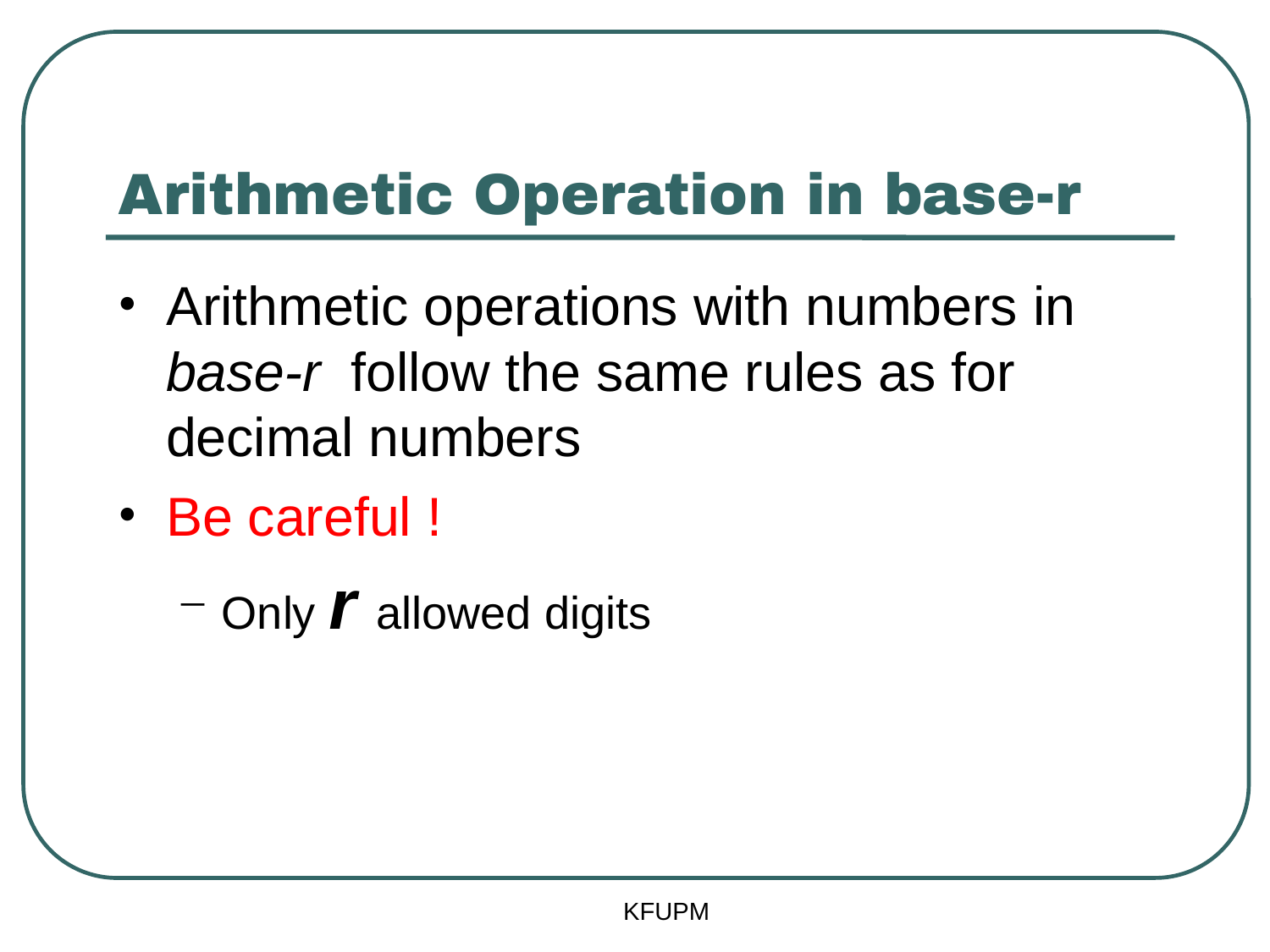

# Arithmetic Operation in base-r
Arithmetic operations with numbers in base-r  follow the same rules as for decimal numbers
Be careful !
Only r allowed digits
KFUPM